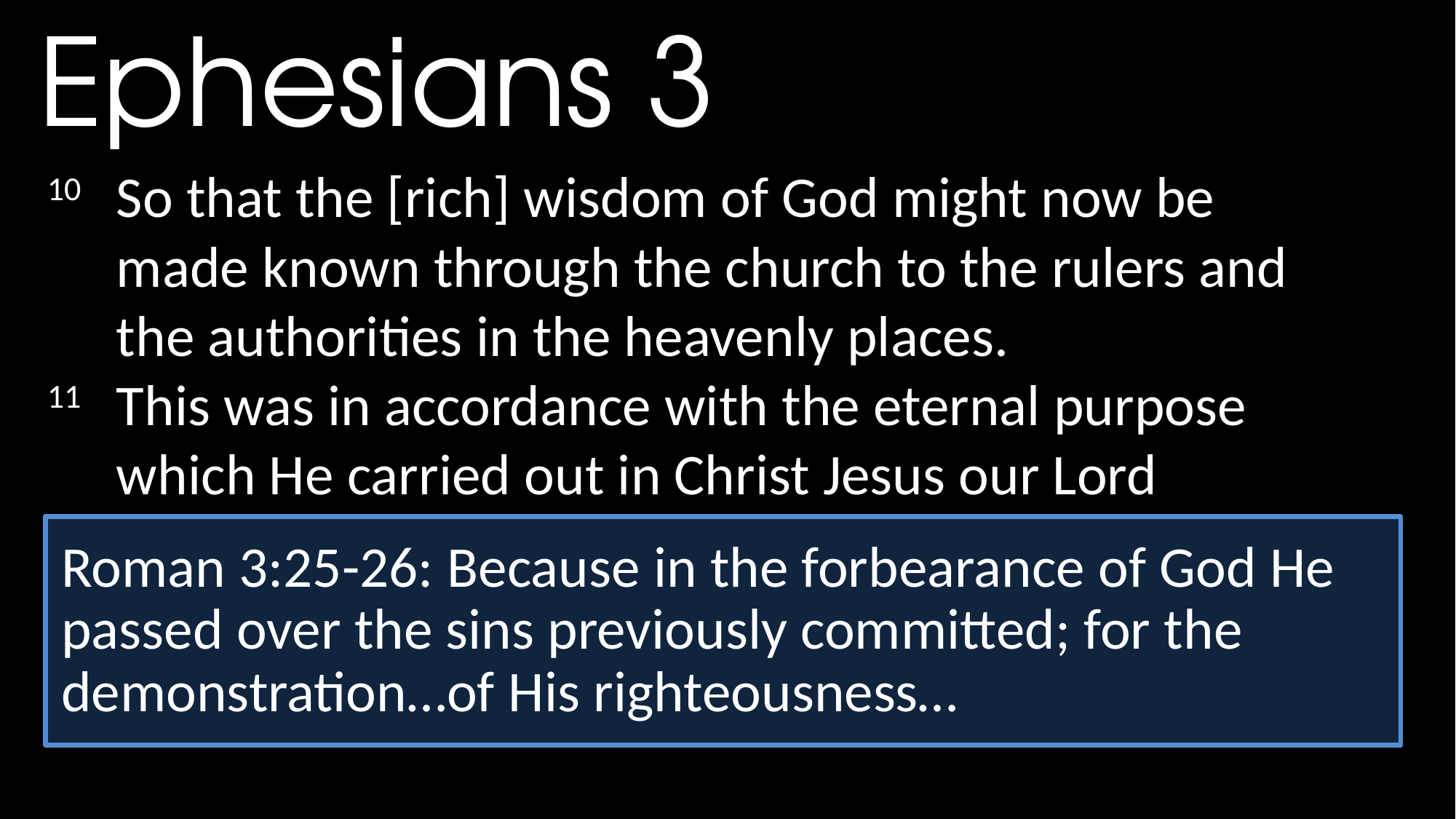

Ephesians 3
10 	So that the [rich] wisdom of God might now be made known through the church to the rulers and the authorities in the heavenly places.
11 	This was in accordance with the eternal purpose which He carried out in Christ Jesus our Lord

Roman 3:25-26: Because in the forbearance of God He passed over the sins previously committed; for the demonstration…of His righteousness…